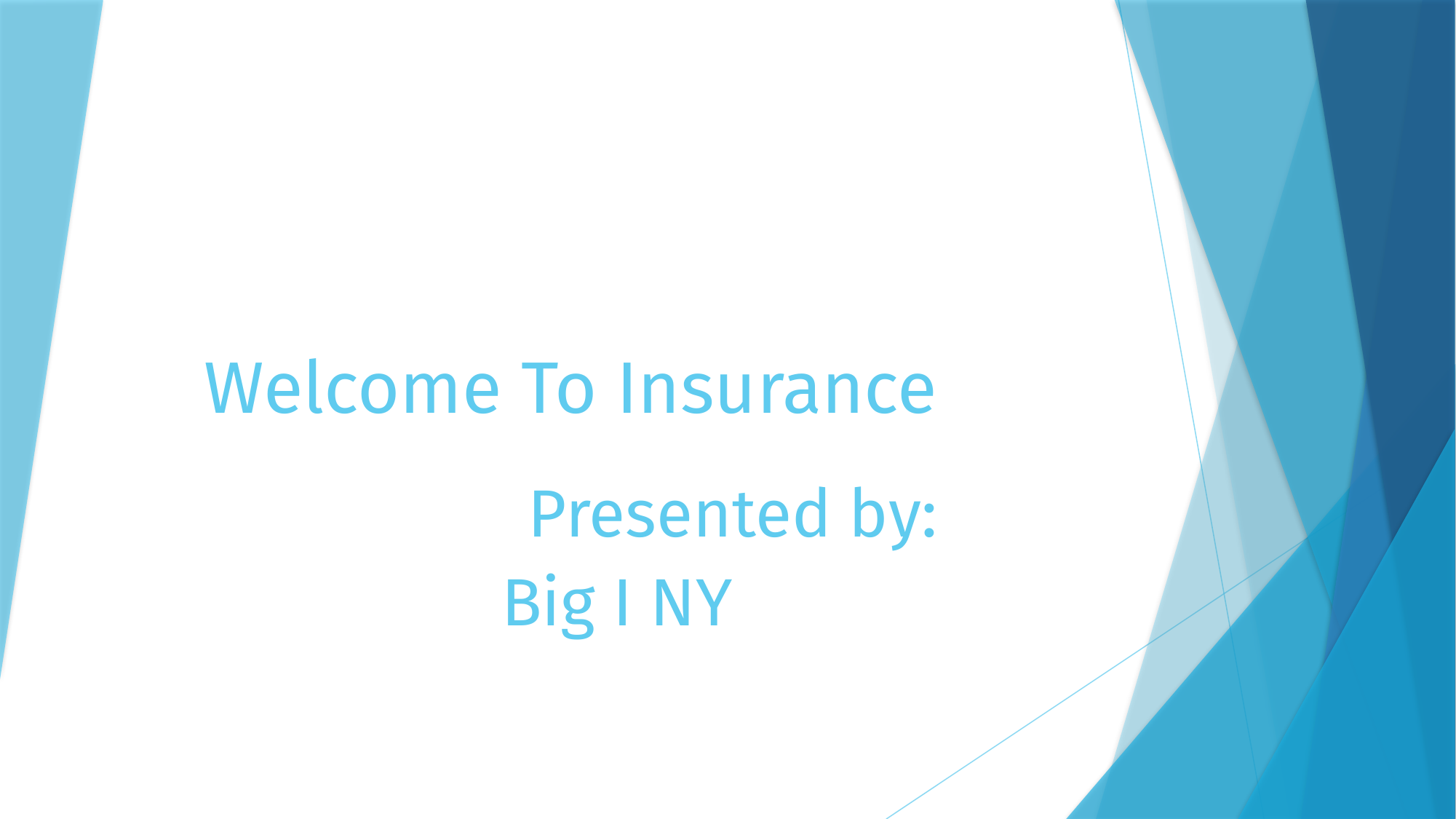

# Welcome To Insurance Presented by: Big I NY